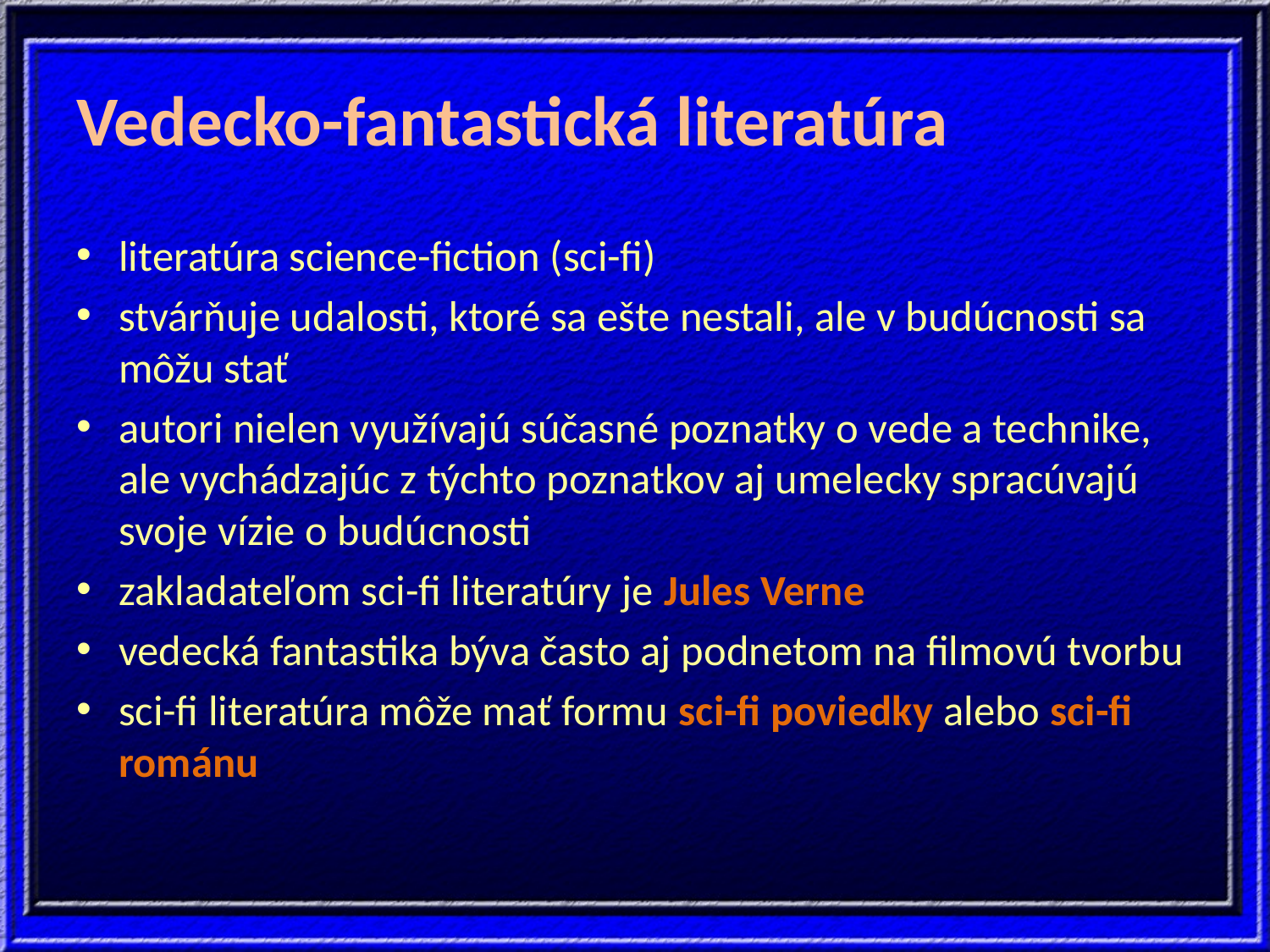

# Vedecko-fantastická literatúra
literatúra science-fiction (sci-fi)
stvárňuje udalosti, ktoré sa ešte nestali, ale v budúcnosti sa môžu stať
autori nielen využívajú súčasné poznatky o vede a technike, ale vychádzajúc z týchto poznatkov aj umelecky spracúvajú svoje vízie o budúcnosti
zakladateľom sci-fi literatúry je Jules Verne
vedecká fantastika býva často aj podnetom na filmovú tvorbu
sci-fi literatúra môže mať formu sci-fi poviedky alebo sci-fi románu